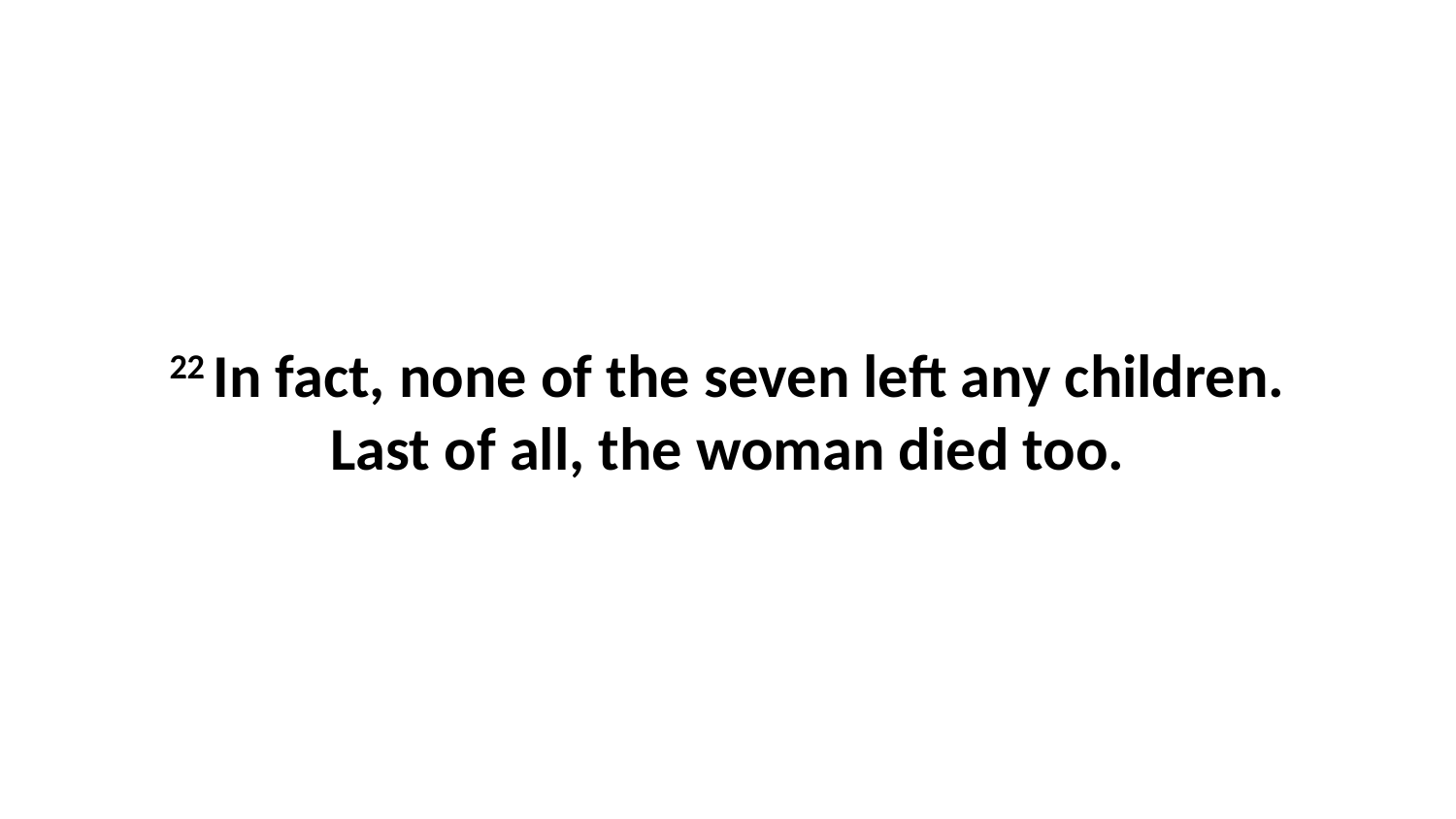

22 In fact, none of the seven left any children. Last of all, the woman died too.